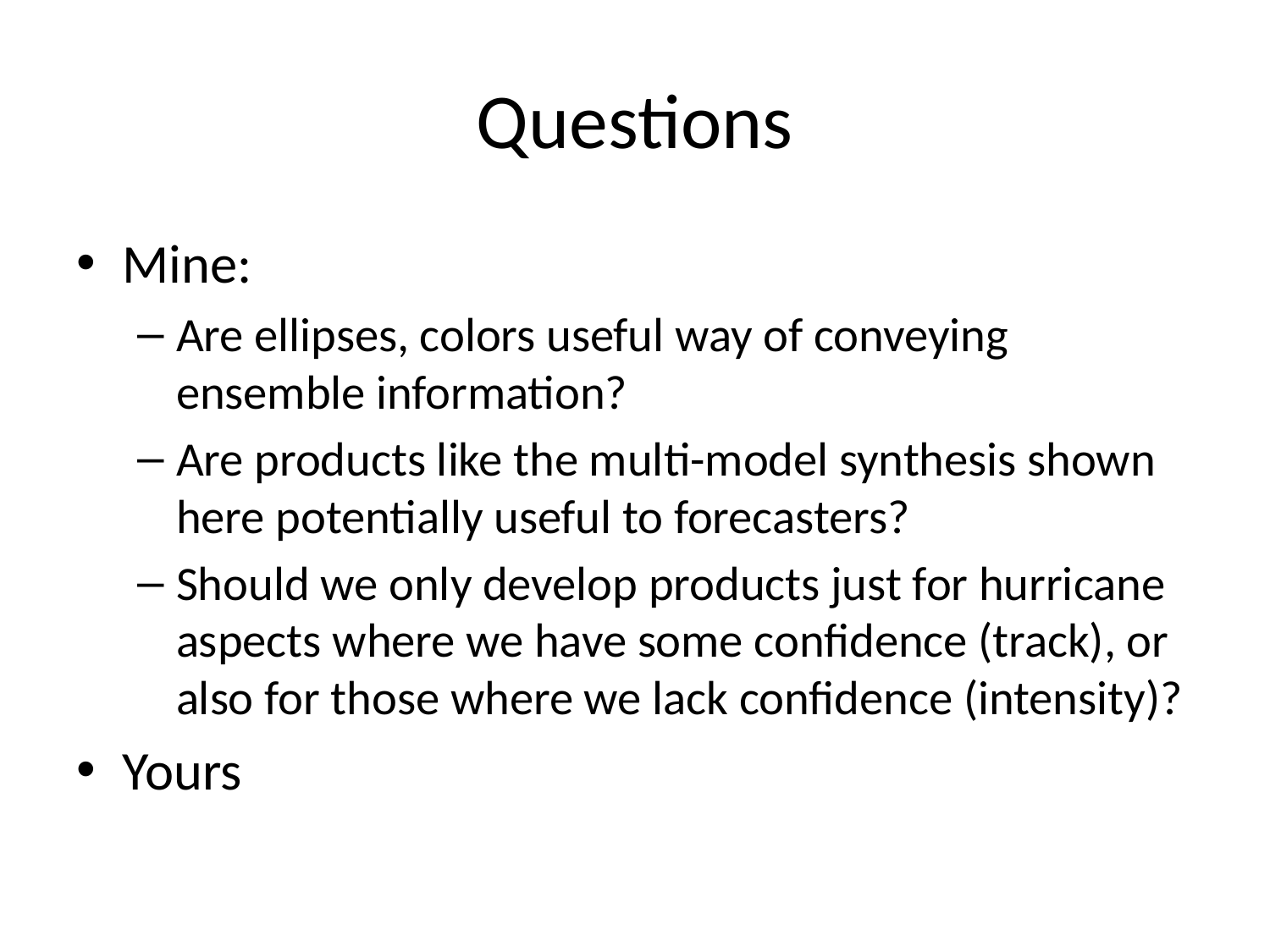

# Questions
Mine:
Are ellipses, colors useful way of conveying ensemble information?
Are products like the multi-model synthesis shown here potentially useful to forecasters?
Should we only develop products just for hurricane aspects where we have some confidence (track), or also for those where we lack confidence (intensity)?
Yours